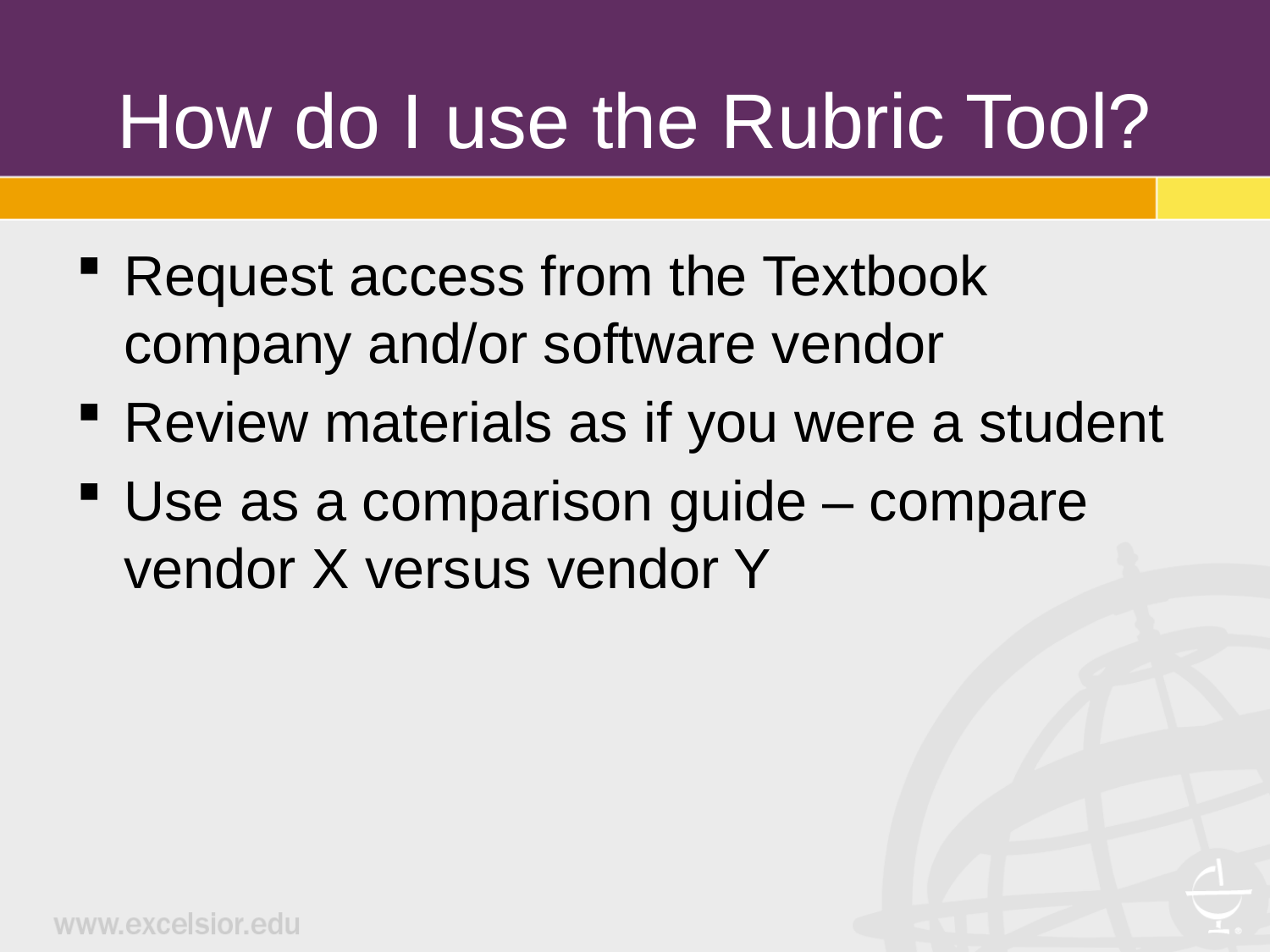

# How do I use the Rubric Tool?
Request access from the Textbook company and/or software vendor
Review materials as if you were a student
Use as a comparison guide – compare vendor X versus vendor Y